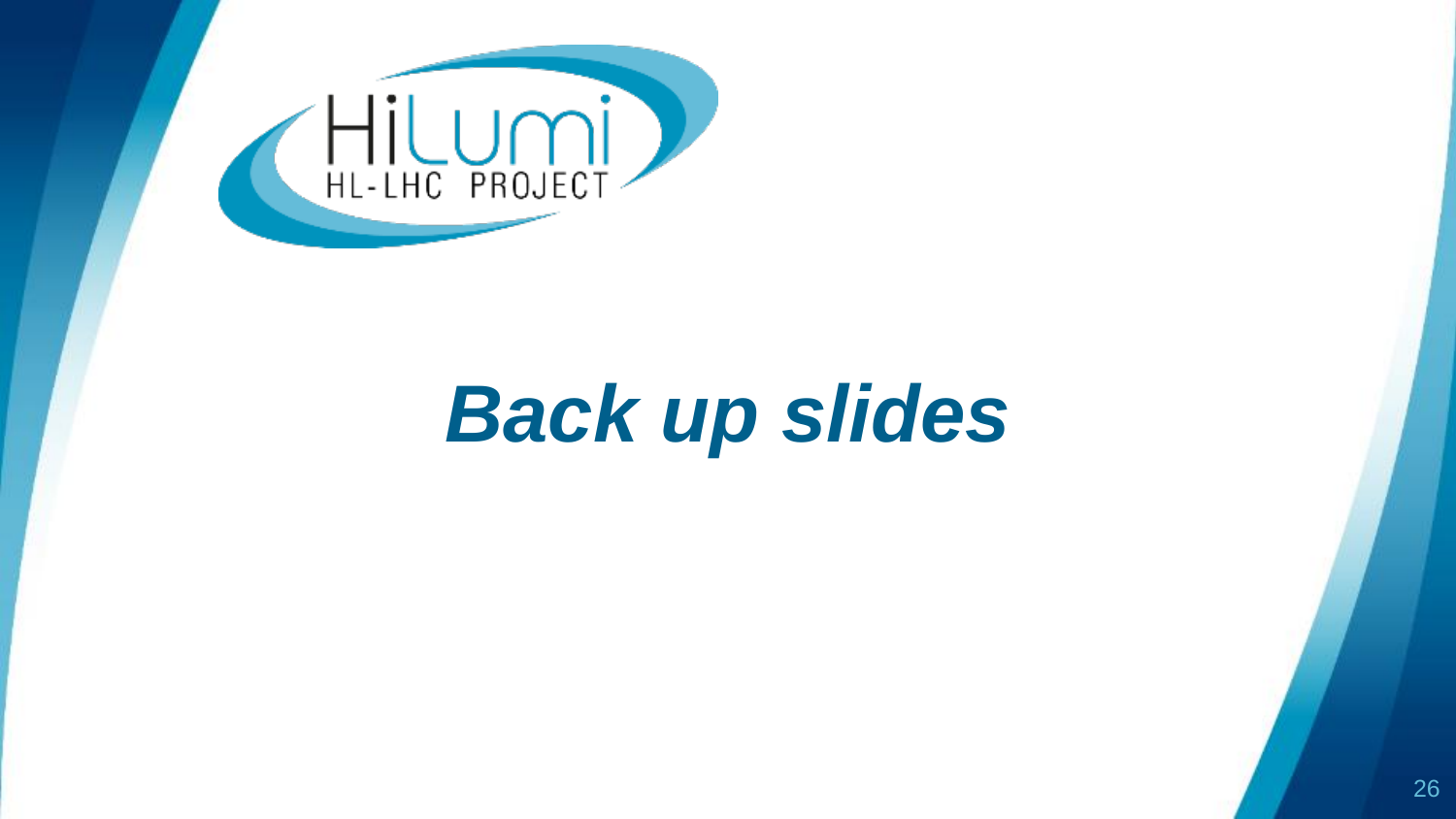

# Back up slides
Thanks for your attention
26